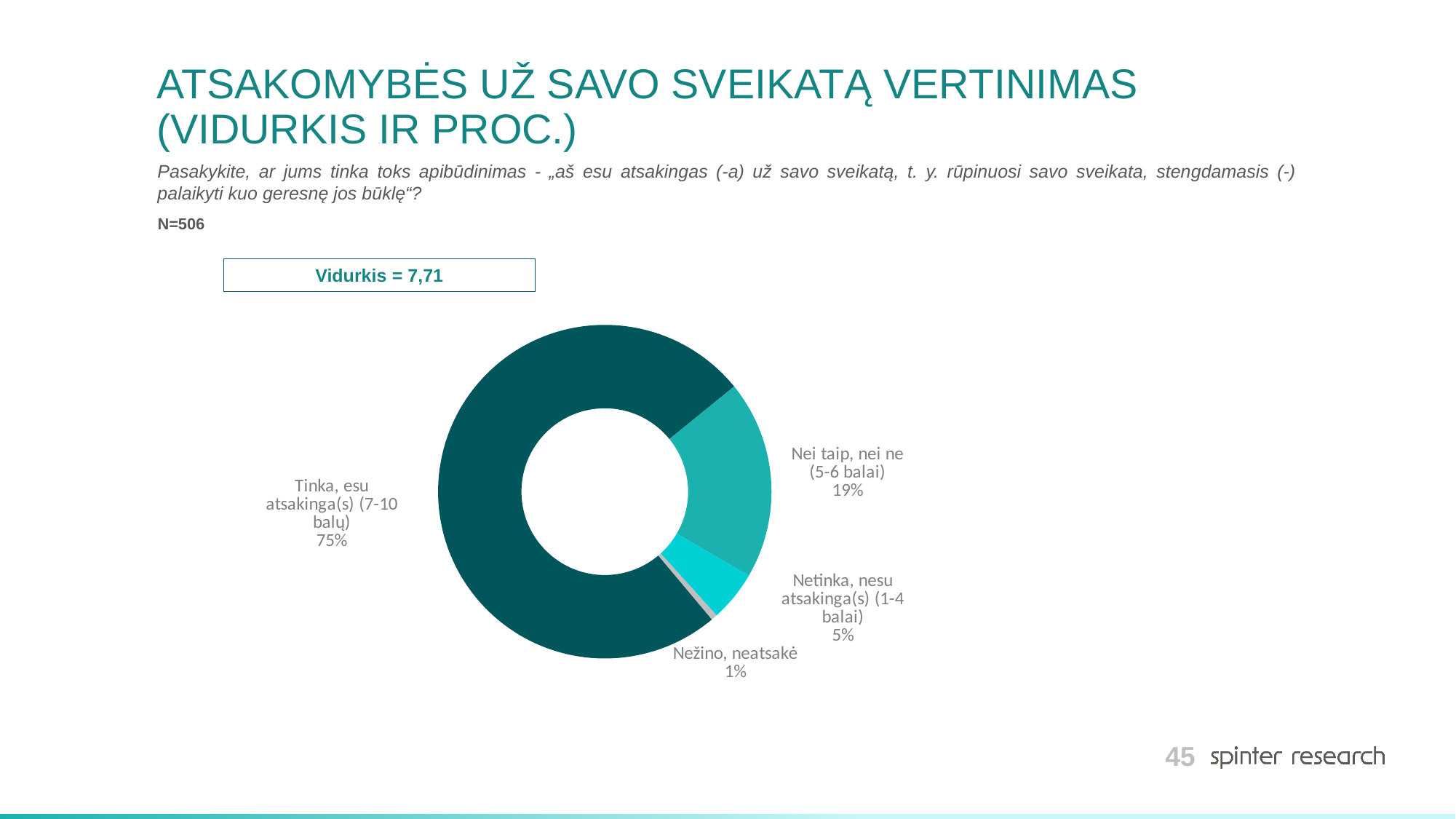

# ATSAKOMYBĖS UŽ SAVO SVEIKATĄ VERTINIMAS (VIDURKIS IR PROC.)
Pasakykite, ar jums tinka toks apibūdinimas - „aš esu atsakingas (-a) už savo sveikatą, t. y. rūpinuosi savo sveikata, stengdamasis (-) palaikyti kuo geresnę jos būklę“?
N=506
Vidurkis = 7,71

### Chart

| Category | Series 1 |
|---|---|
| Tinka, esu atsakinga(s) (7-10 balų) | 75.24557956777997 |
| Nei taip, nei ne (5-6 balai) | 19.25343811394892 |
| Netinka, nesu atsakinga(s) (1-4 balai) | 4.911591355599214 |
| Nežino, neatsakė | 0.5893909626719057 |